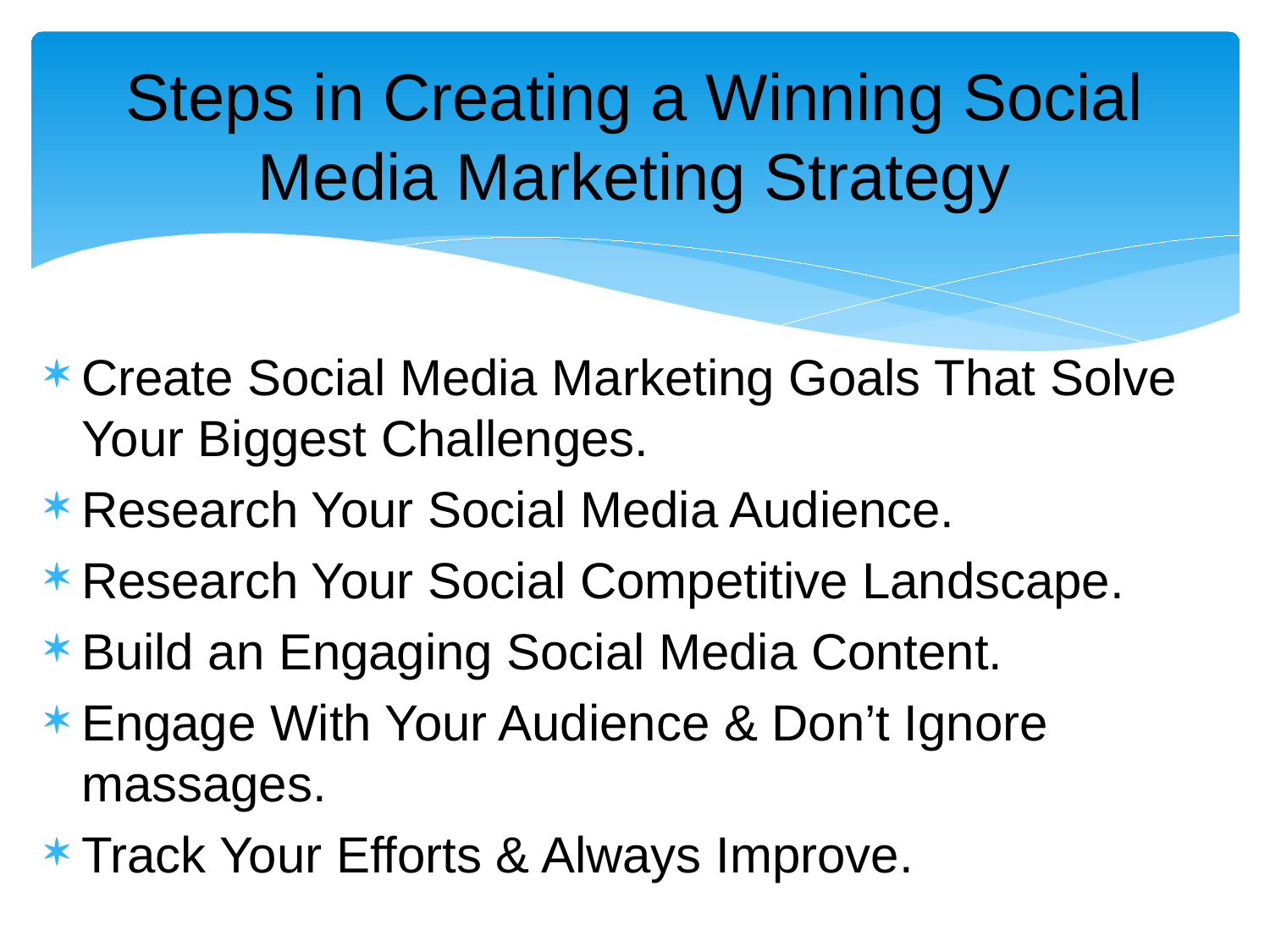

# Steps in Creating a Winning Social Media Marketing Strategy
Create Social Media Marketing Goals That Solve Your Biggest Challenges.
Research Your Social Media Audience.
Research Your Social Competitive Landscape.
Build an Engaging Social Media Content.
Engage With Your Audience & Don’t Ignore massages.
Track Your Efforts & Always Improve.